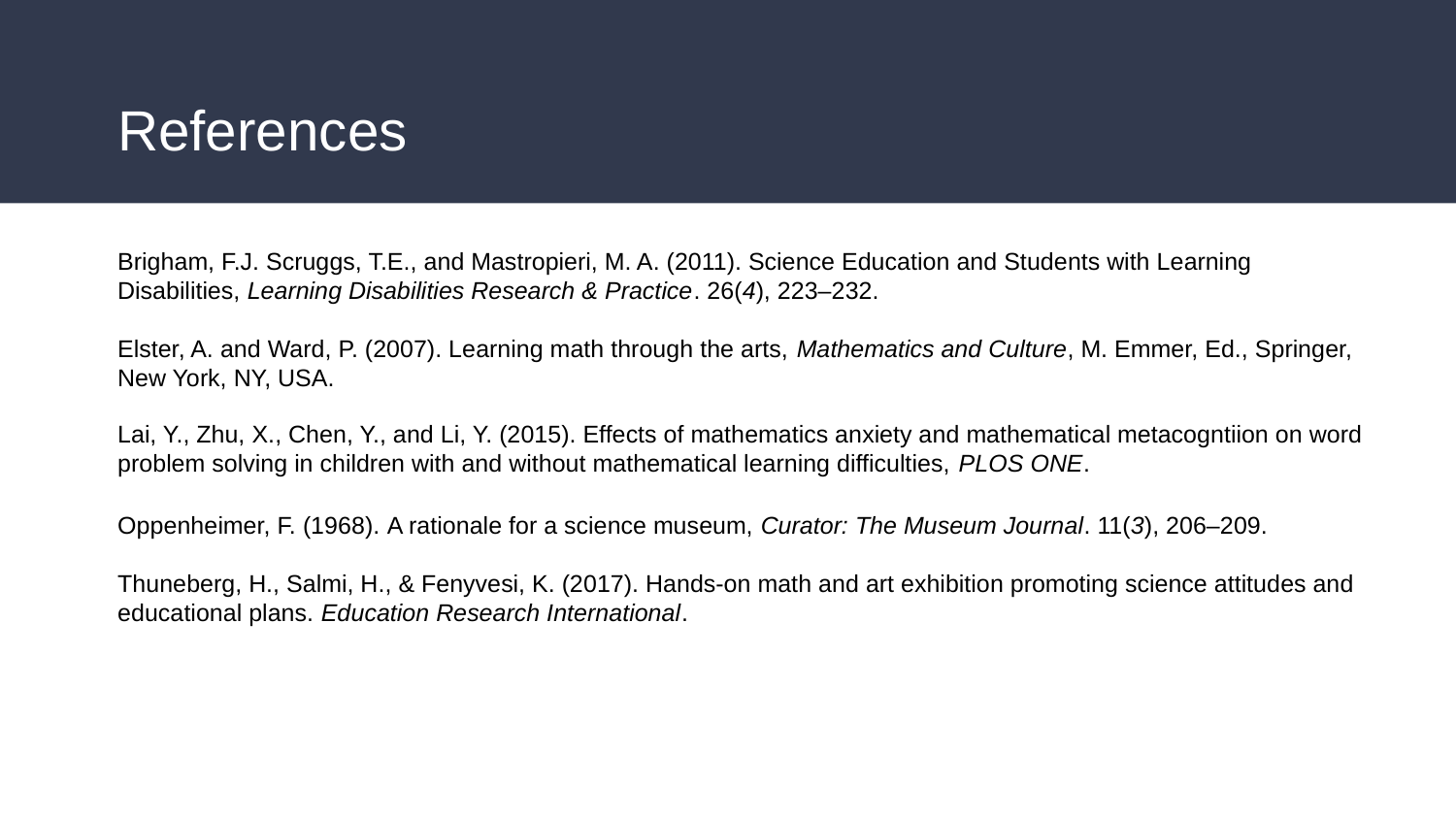

# References
Brigham, F.J. Scruggs, T.E., and Mastropieri, M. A. (2011). Science Education and Students with Learning Disabilities, Learning Disabilities Research & Practice. 26(4), 223–232.

Elster, A. and Ward, P. (2007). Learning math through the arts, Mathematics and Culture, M. Emmer, Ed., Springer, New York, NY, USA.

Lai, Y., Zhu, X., Chen, Y., and Li, Y. (2015). Effects of mathematics anxiety and mathematical metacogntiion on word problem solving in children with and without mathematical learning difficulties, PLOS ONE.

Oppenheimer, F. (1968). A rationale for a science museum, Curator: The Museum Journal. 11(3), 206–209.

Thuneberg, H., Salmi, H., & Fenyvesi, K. (2017). Hands-on math and art exhibition promoting science attitudes and educational plans. Education Research International.